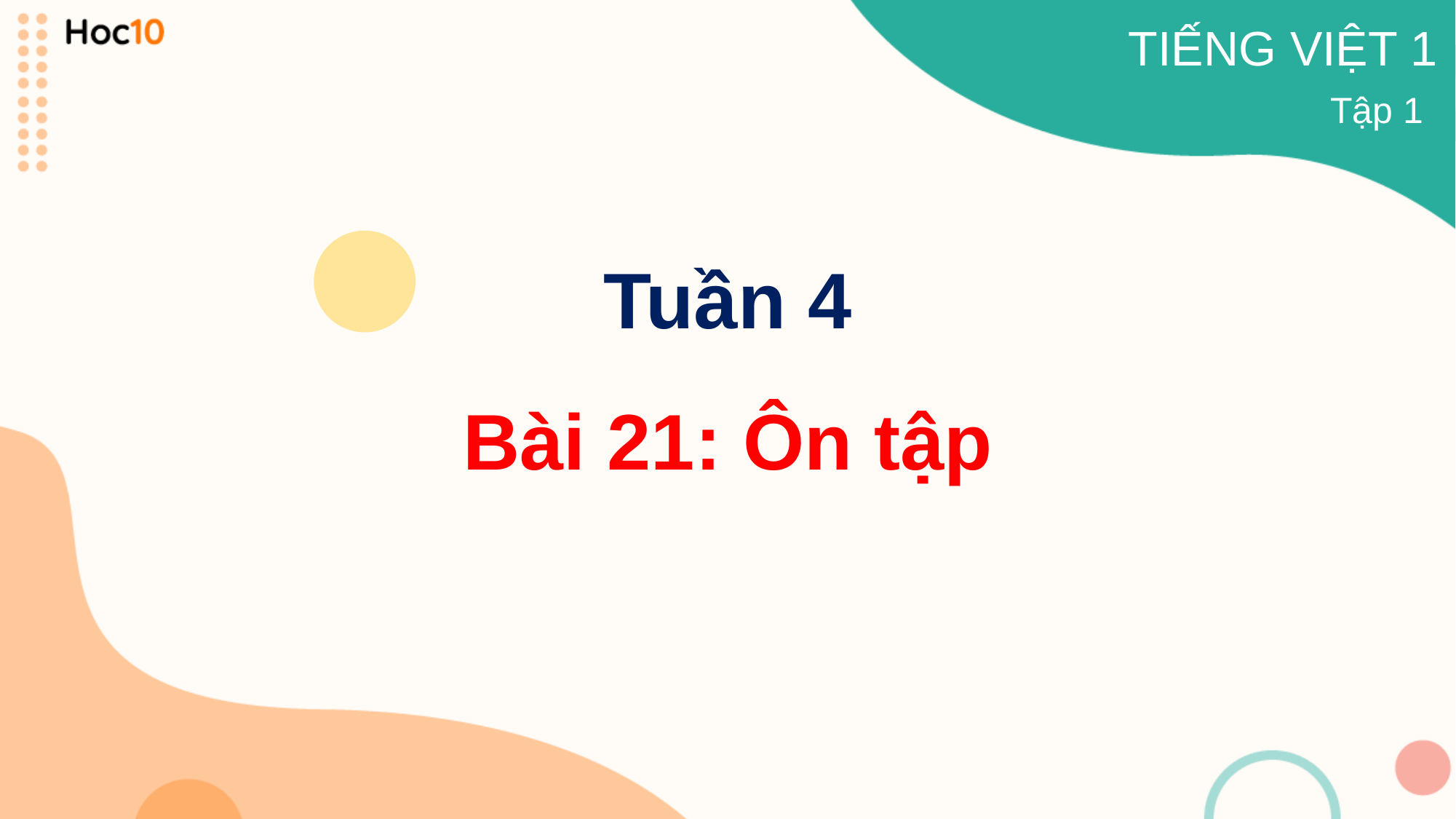

TIẾNG VIỆT 1
Tập 1
Tuần 4
Bài 21: Ôn tập